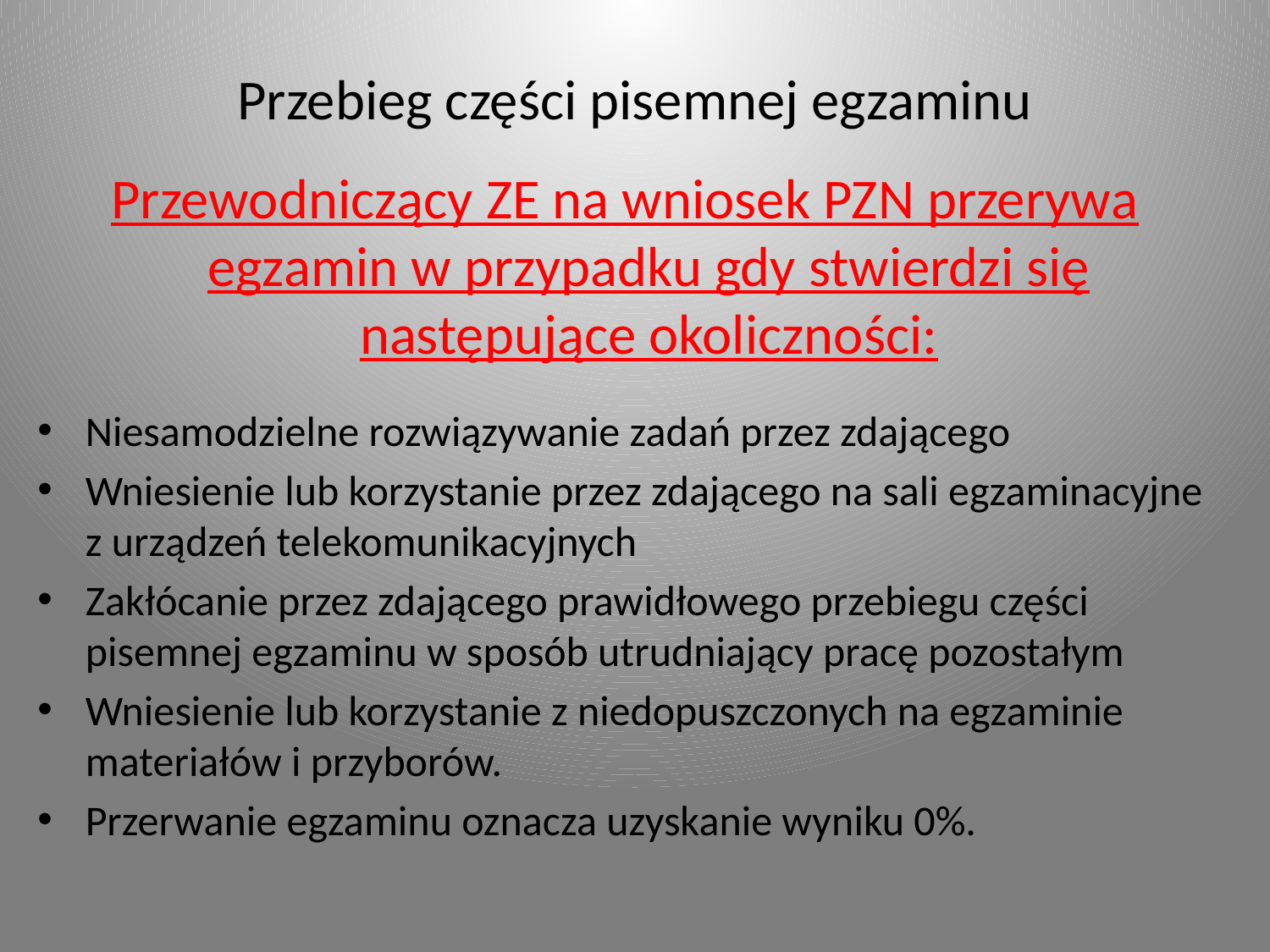

# Przebieg części pisemnej egzaminu
Przewodniczący ZE na wniosek PZN przerywa egzamin w przypadku gdy stwierdzi się następujące okoliczności:

Niesamodzielne rozwiązywanie zadań przez zdającego
Wniesienie lub korzystanie przez zdającego na sali egzaminacyjne z urządzeń telekomunikacyjnych
Zakłócanie przez zdającego prawidłowego przebiegu części pisemnej egzaminu w sposób utrudniający pracę pozostałym
Wniesienie lub korzystanie z niedopuszczonych na egzaminie materiałów i przyborów.
Przerwanie egzaminu oznacza uzyskanie wyniku 0%.